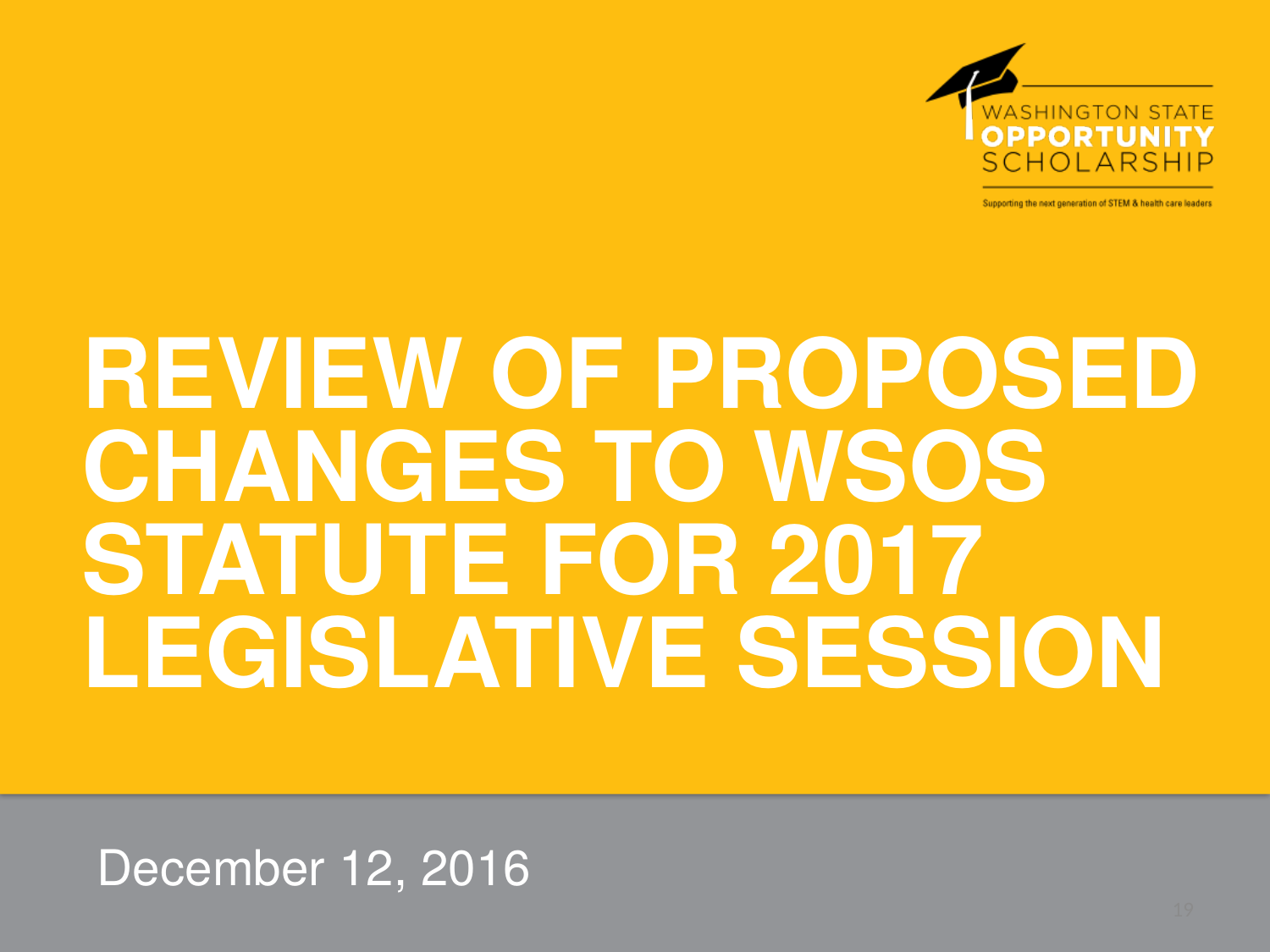

# Review of proposed changes to WSOs statute for 2017 legislative session
December 12, 2016
19